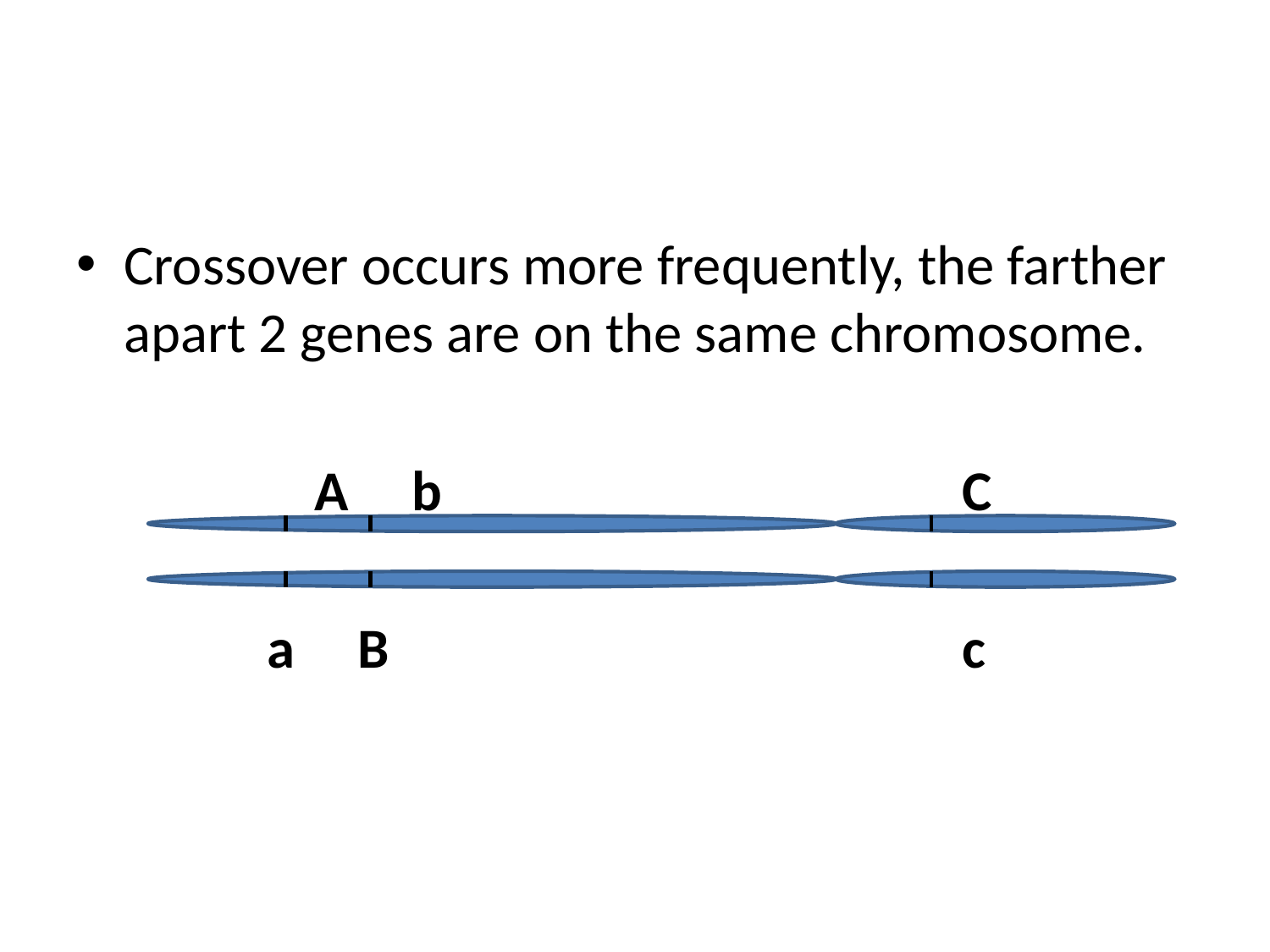

#
Crossover occurs more frequently, the farther apart 2 genes are on the same chromosome.

		     A     b				      C

               a     B				      c